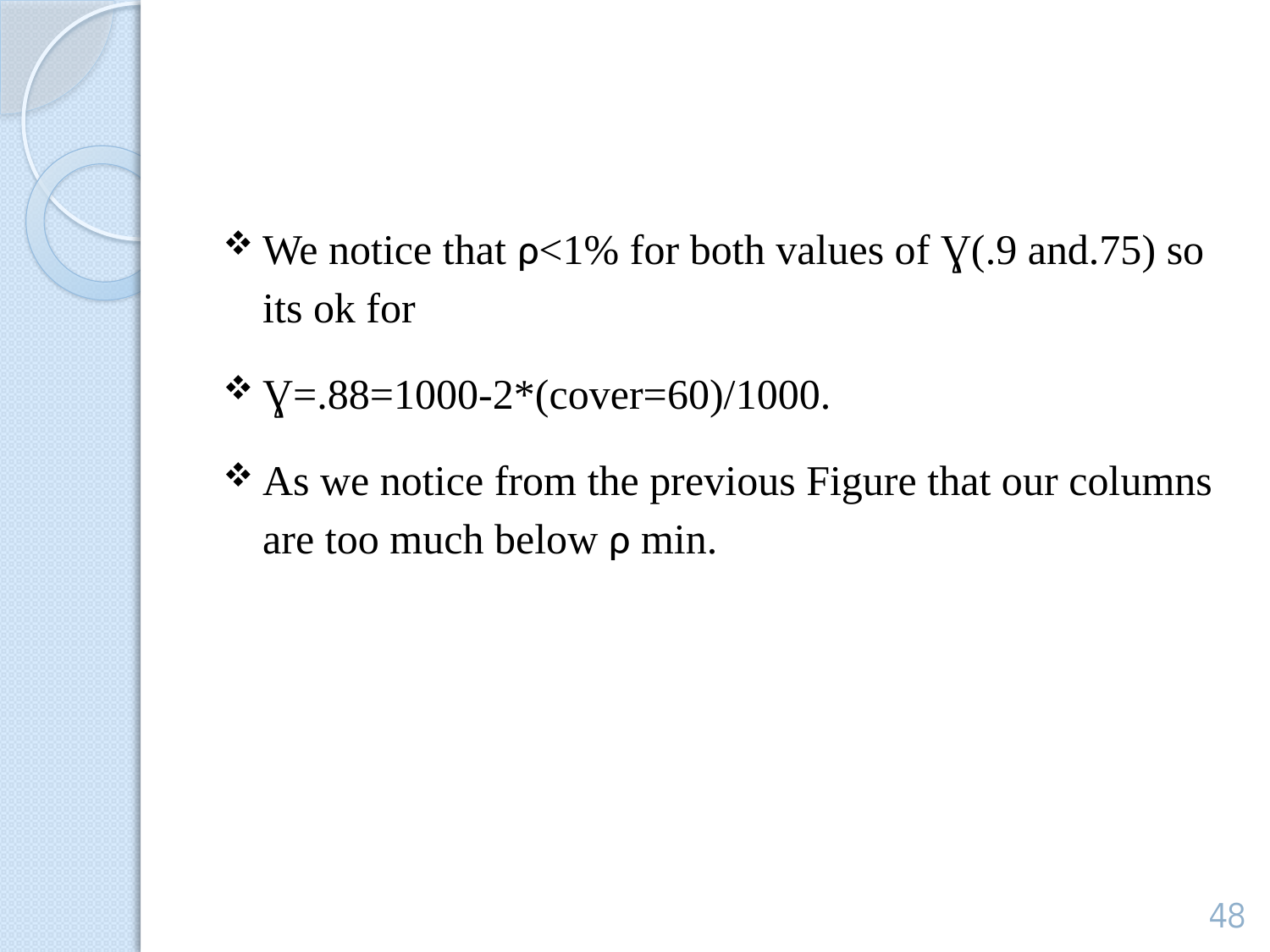

We notice that ϼ<1% for both values of Ɣ(.9 and.75) so its ok for
Ɣ=.88=1000-2*(cover=60)/1000.
As we notice from the previous Figure that our columns are too much below ϼ min.

48